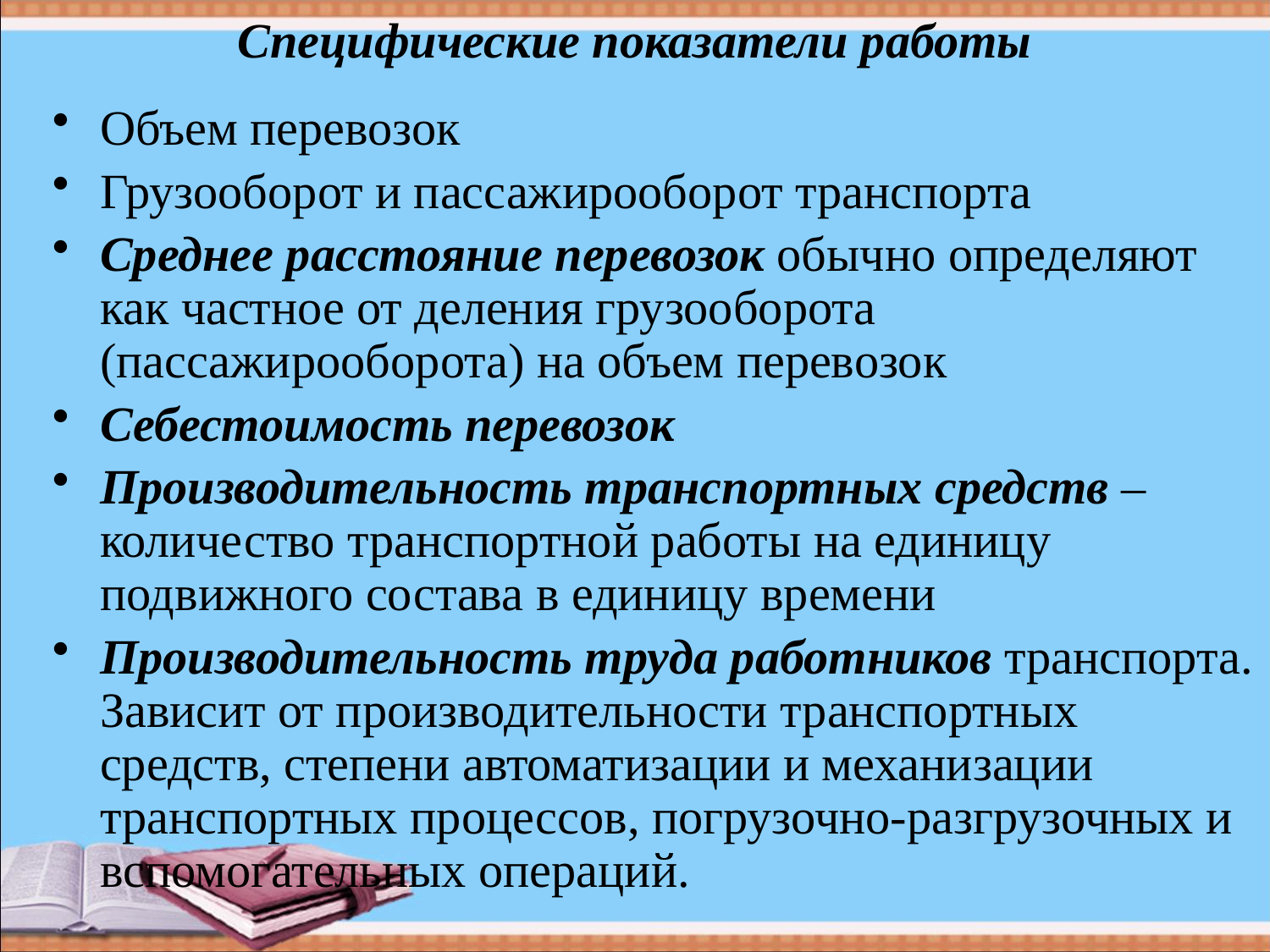

# Специфические показатели работы
Объем перевозок
Грузооборот и пассажирооборот транспорта
Среднее расстояние перевозок обычно определяют как частное от деления грузооборота (пассажирооборота) на объем перевозок
Себестоимость перевозок
Производительность транспортных средств – количество транспортной работы на единицу подвижного состава в единицу времени
Производительность труда работников транспорта. Зависит от производительности транспортных средств, степени автоматизации и механизации транспортных процессов, погрузочно-разгрузочных и вспомогательных операций.